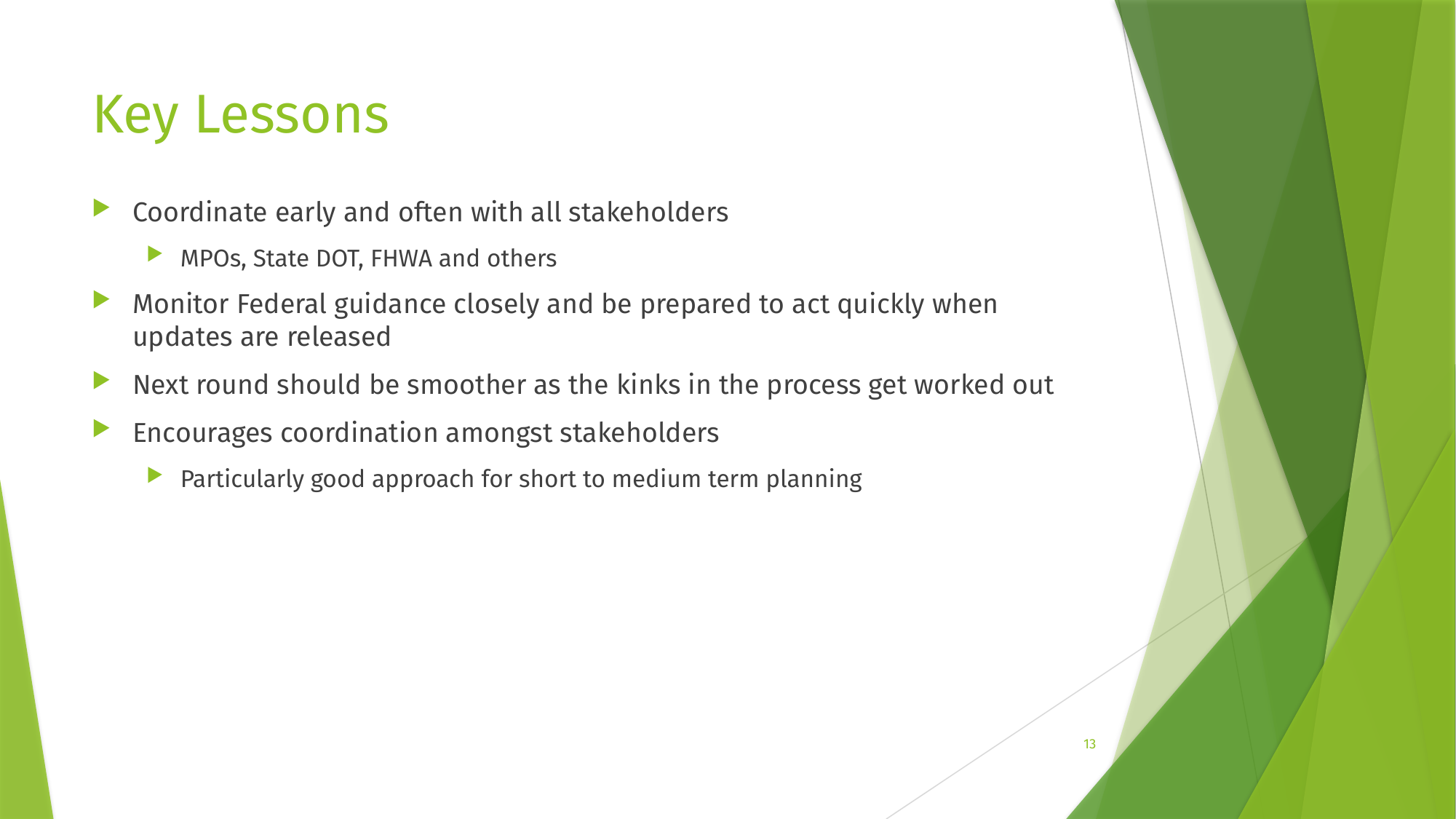

# Key Lessons
Coordinate early and often with all stakeholders
MPOs, State DOT, FHWA and others
Monitor Federal guidance closely and be prepared to act quickly when updates are released
Next round should be smoother as the kinks in the process get worked out
Encourages coordination amongst stakeholders
Particularly good approach for short to medium term planning

13